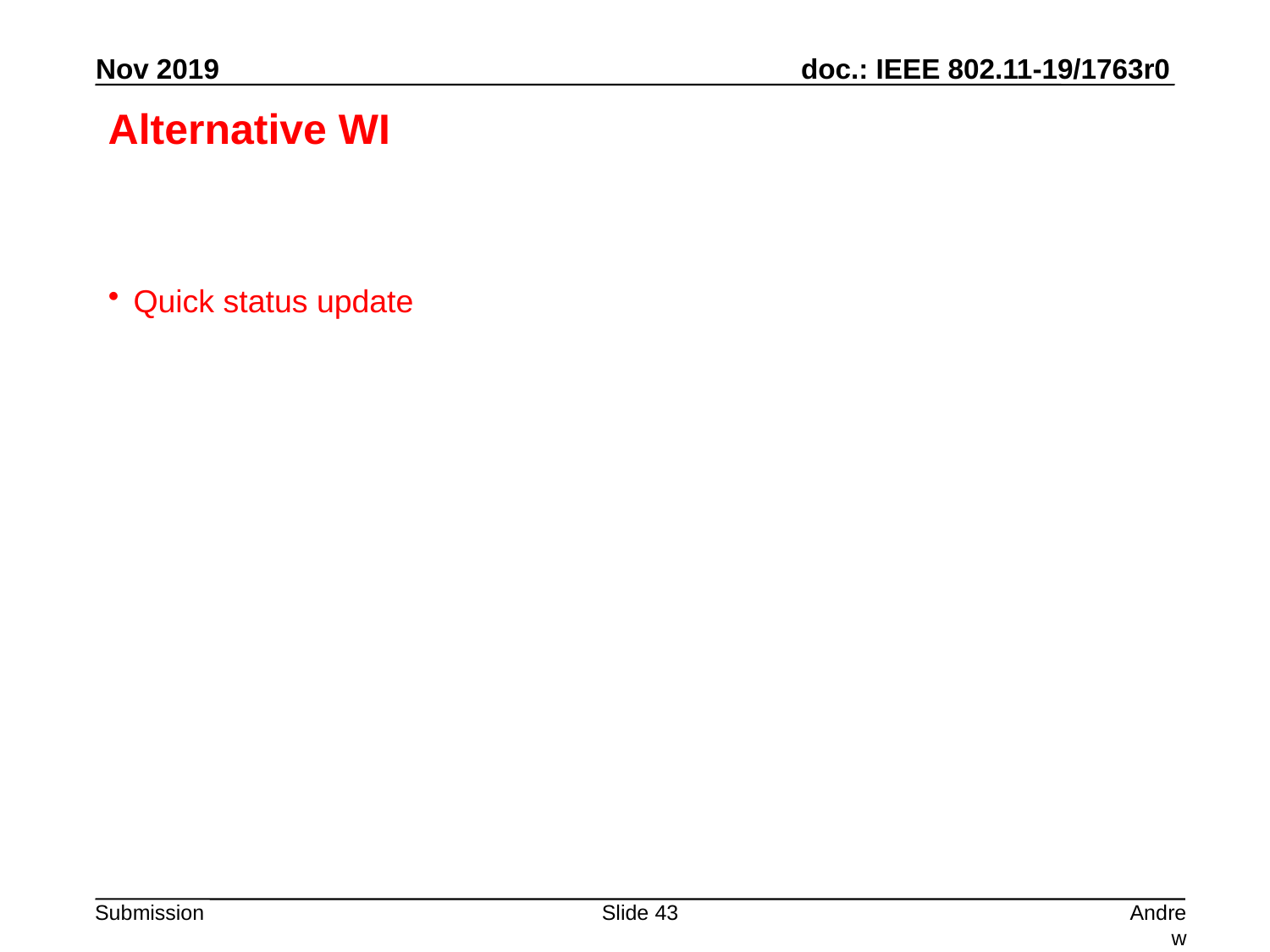

# Alternative WI
Quick status update
Slide 43
Andrew Myles, Cisco